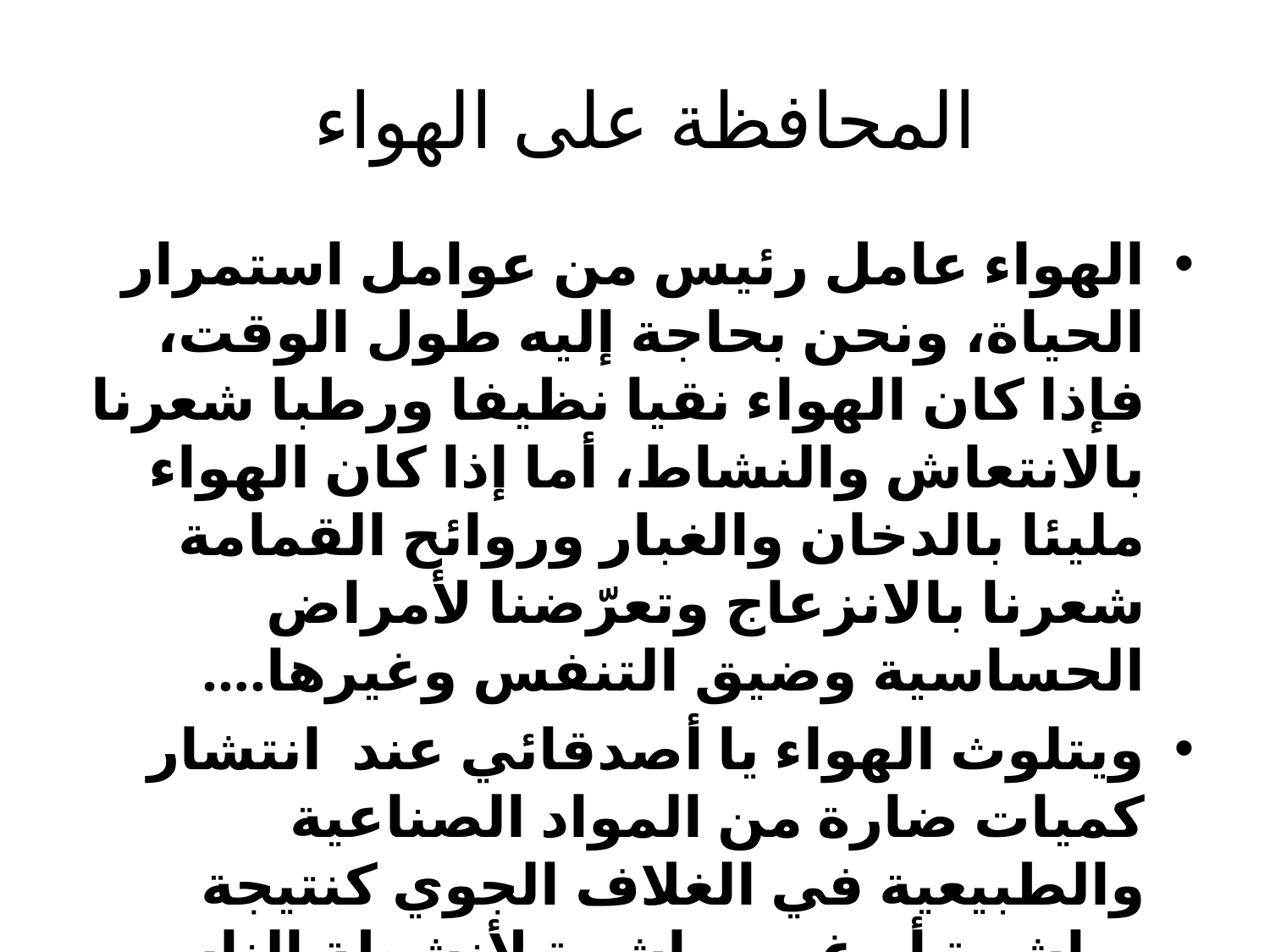

# المحافظة على الهواء
الهواء عامل رئيس من عوامل استمرار الحياة، ونحن بحاجة إليه طول الوقت، فإذا كان الهواء نقيا نظيفا ورطبا شعرنا بالانتعاش والنشاط، أما إذا كان الهواء مليئا بالدخان والغبار وروائح القمامة شعرنا بالانزعاج وتعرّضنا لأمراض الحساسية وضيق التنفس وغيرها....
ويتلوث الهواء يا أصدقائي عند  انتشار كميات ضارة من المواد الصناعية والطبيعية في الغلاف الجوي كنتيجة مباشرة أو غير مباشرة لأنشطة الناس،